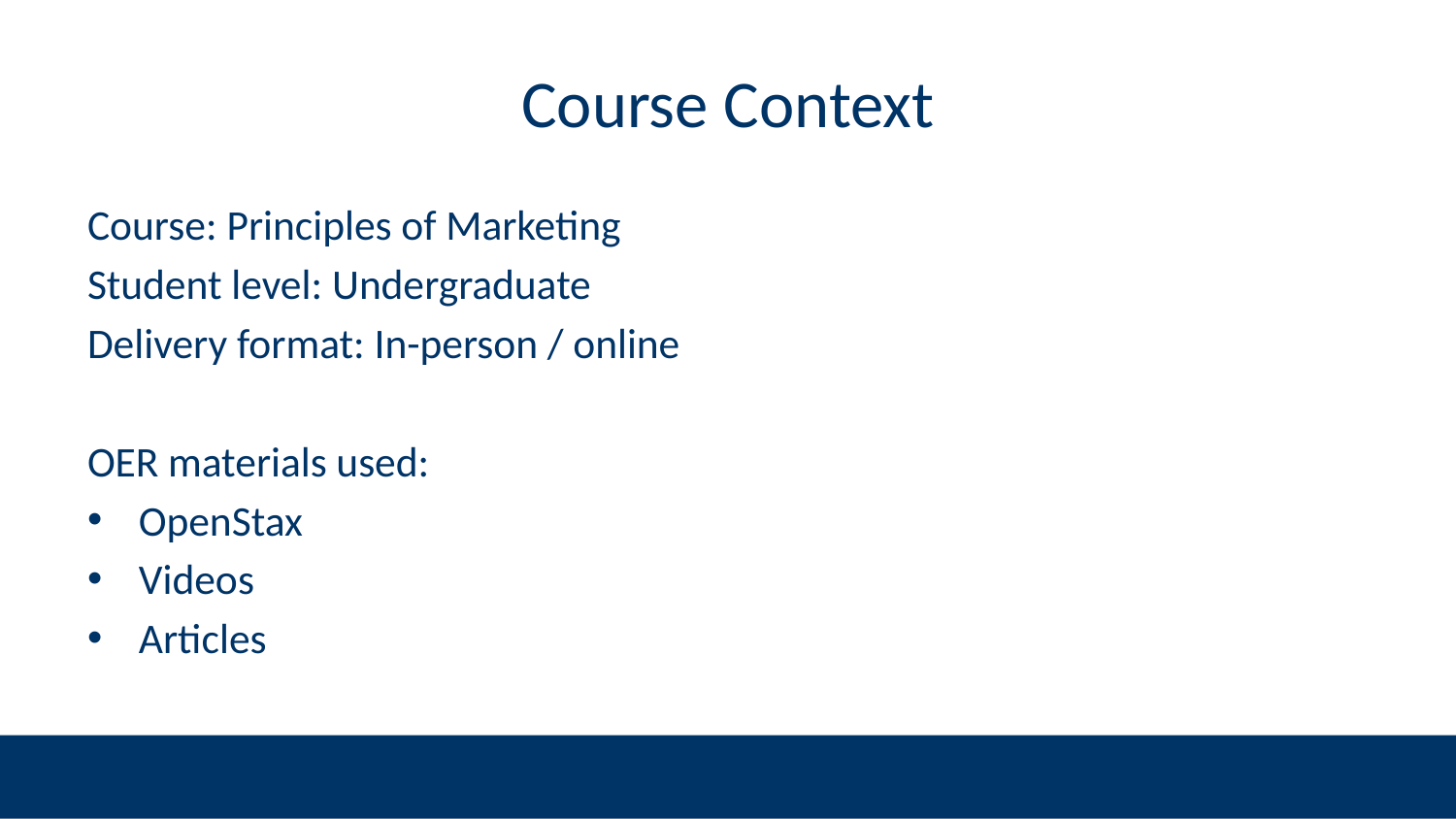

# Course Context
Course: Principles of Marketing
Student level: Undergraduate
Delivery format: In-person / online

OER materials used:
OpenStax
Videos
Articles